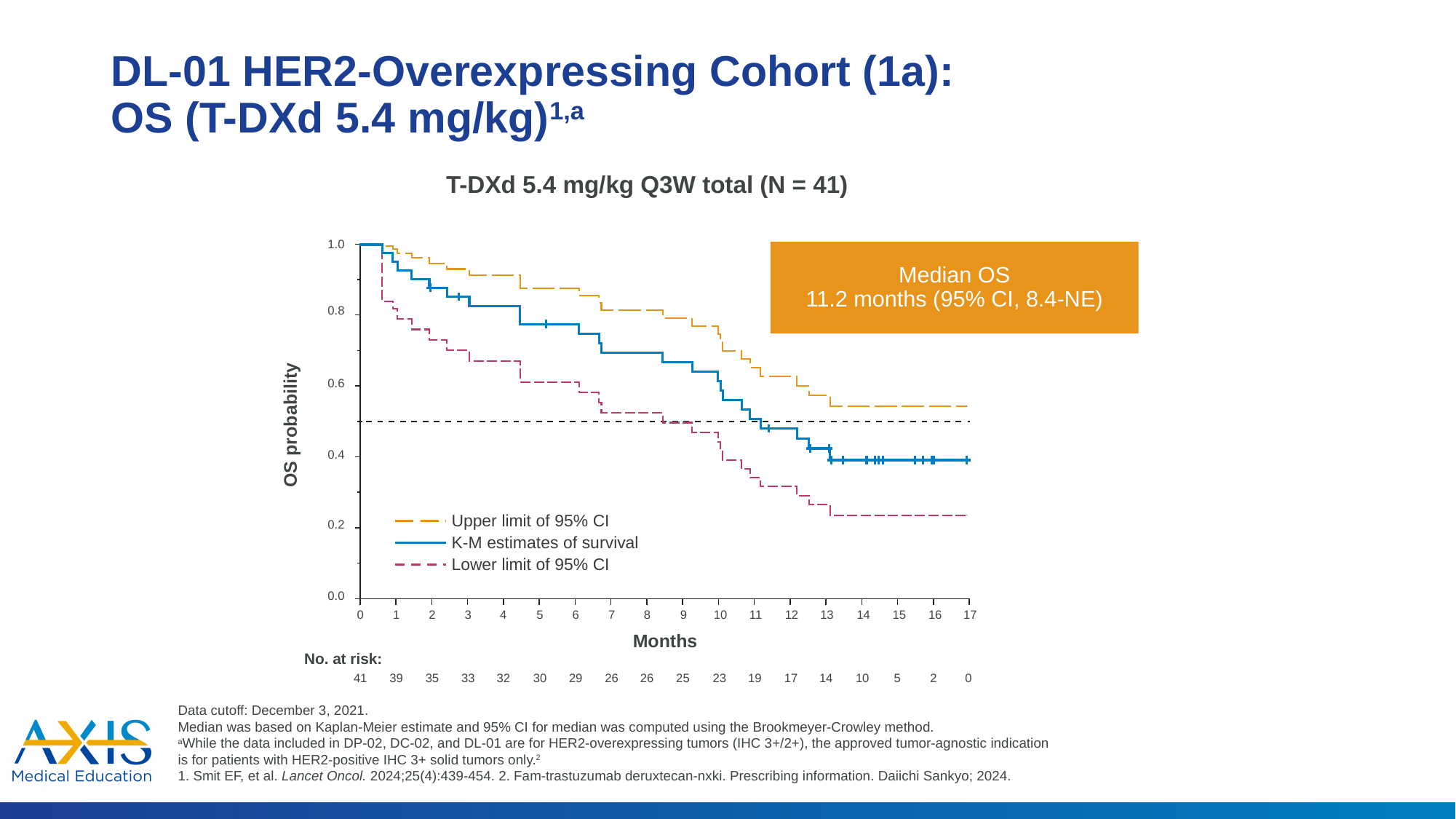

# DL-01 HER2-Overexpressing Cohort (1a): OS (T-DXd 5.4 mg/kg)1,a
T-DXd 5.4 mg/kg Q3W total (N = 41)
1.0
Median OS
11.2 months (95% CI, 8.4-NE)

0.8
0.6
OS probability

0.4
|  | Upper limit of 95% CI |
| --- | --- |
|  | K-M estimates of survival |
|  | Lower limit of 95% CI |
0.2
0.0

0
1
2
3
4
5
6
7
8
9
10
11
12
13
14
15
16
17
Months
No. at risk:
2
0
41
39
35
33
32
30
29
26
26
25
23
19
17
14
10
5
Data cutoff: December 3, 2021.
Median was based on Kaplan-Meier estimate and 95% CI for median was computed using the Brookmeyer-Crowley method.
aWhile the data included in DP-02, DC-02, and DL-01 are for HER2-overexpressing tumors (IHC 3+/2+), the approved tumor-agnostic indication is for patients with HER2-positive IHC 3+ solid tumors only.2
1. Smit EF, et al. Lancet Oncol. 2024;25(4):439-454. 2. Fam-trastuzumab deruxtecan-nxki. Prescribing information. Daiichi Sankyo; 2024.